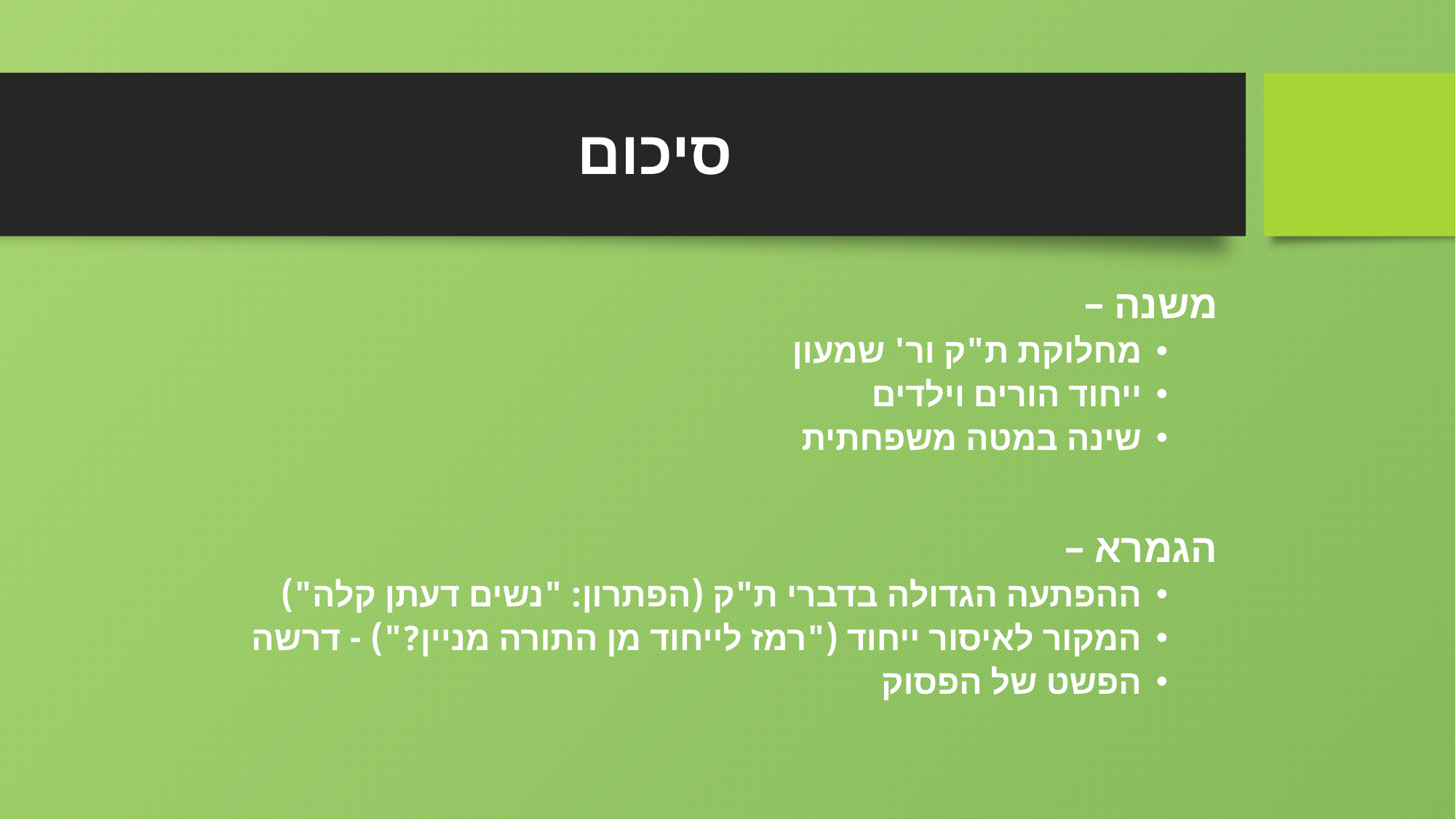

# סיכום
משנה –
מחלוקת ת"ק ור' שמעון
ייחוד הורים וילדים
שינה במטה משפחתית

הגמרא –
ההפתעה הגדולה בדברי ת"ק (הפתרון: "נשים דעתן קלה")
המקור לאיסור ייחוד ("רמז לייחוד מן התורה מניין?") - דרשה
הפשט של הפסוק